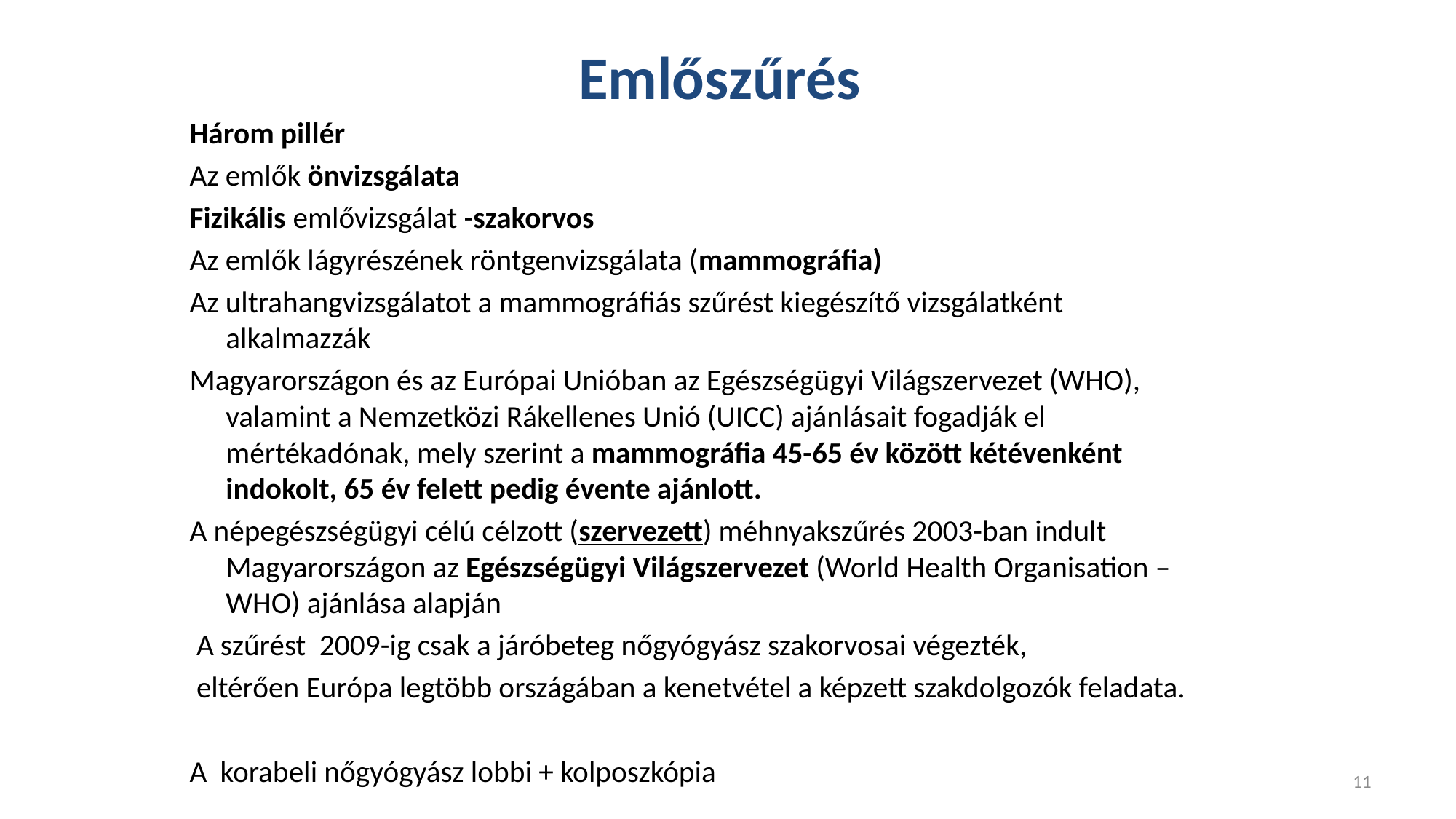

# Emlőszűrés
Három pillér
Az emlők önvizsgálata
Fizikális emlővizsgálat -szakorvos
Az emlők lágyrészének röntgenvizsgálata (mammográfia)
Az ultrahangvizsgálatot a mammográfiás szűrést kiegészítő vizsgálatként alkalmazzák
Magyarországon és az Európai Unióban az Egészségügyi Világszervezet (WHO), valamint a Nemzetközi Rákellenes Unió (UICC) ajánlásait fogadják el mértékadónak, mely szerint a mammográfia 45-65 év között kétévenként indokolt, 65 év felett pedig évente ajánlott.
A népegészségügyi célú célzott (szervezett) méhnyakszűrés 2003-ban indult Magyarországon az Egészségügyi Világszervezet (World Health Organisation –  WHO) ajánlása alapján
 A szűrést  2009-ig csak a járóbeteg nőgyógyász szakorvosai végezték,
 eltérően Európa legtöbb országában a kenetvétel a képzett szakdolgozók feladata.

A  korabeli nőgyógyász lobbi + kolposzkópia

11